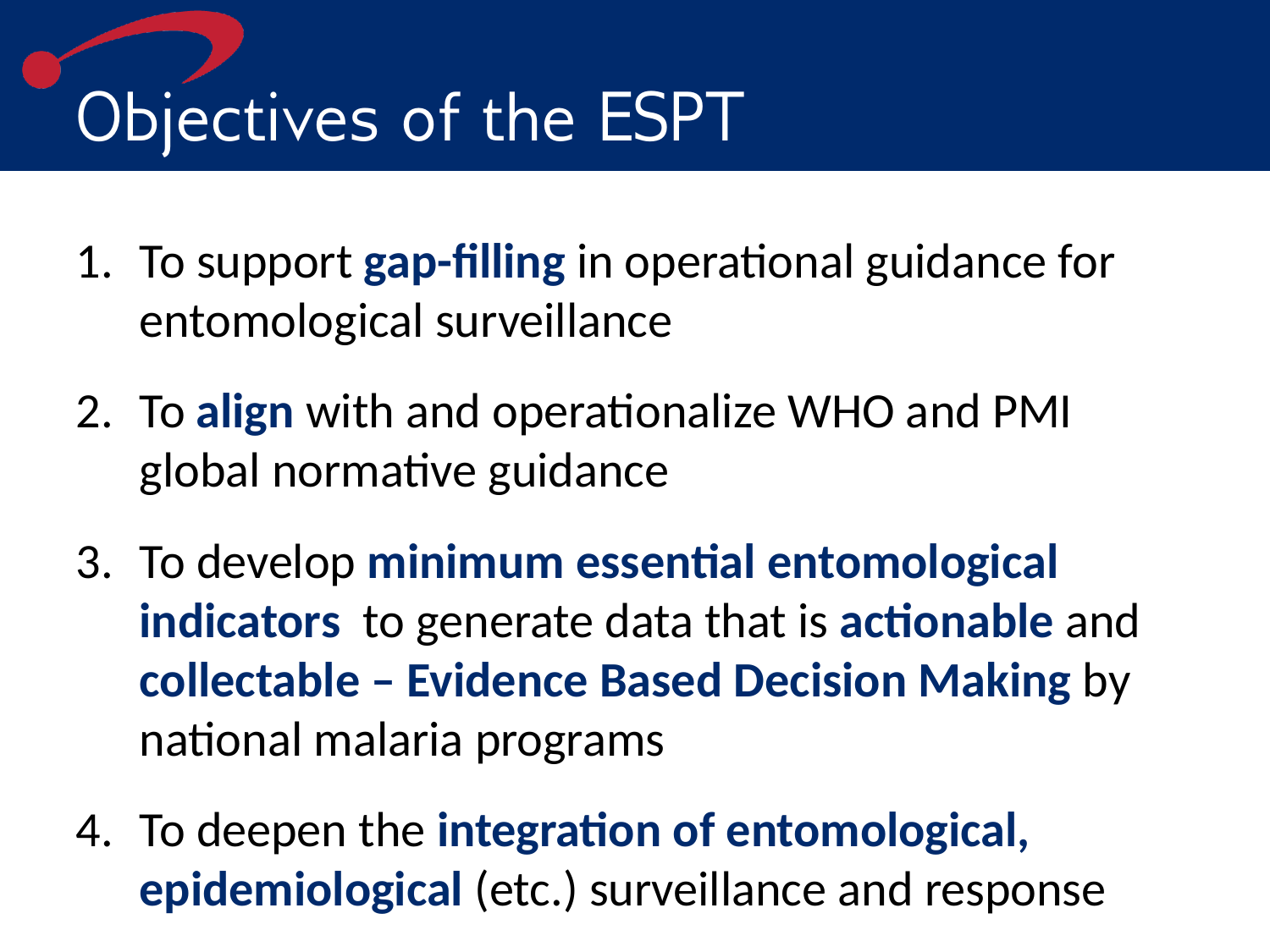

# Objectives of the ESPT
To support gap-filling in operational guidance for entomological surveillance
To align with and operationalize WHO and PMI global normative guidance
To develop minimum essential entomological indicators  to generate data that is actionable and collectable – Evidence Based Decision Making by national malaria programs
To deepen the integration of entomological, epidemiological (etc.) surveillance and response